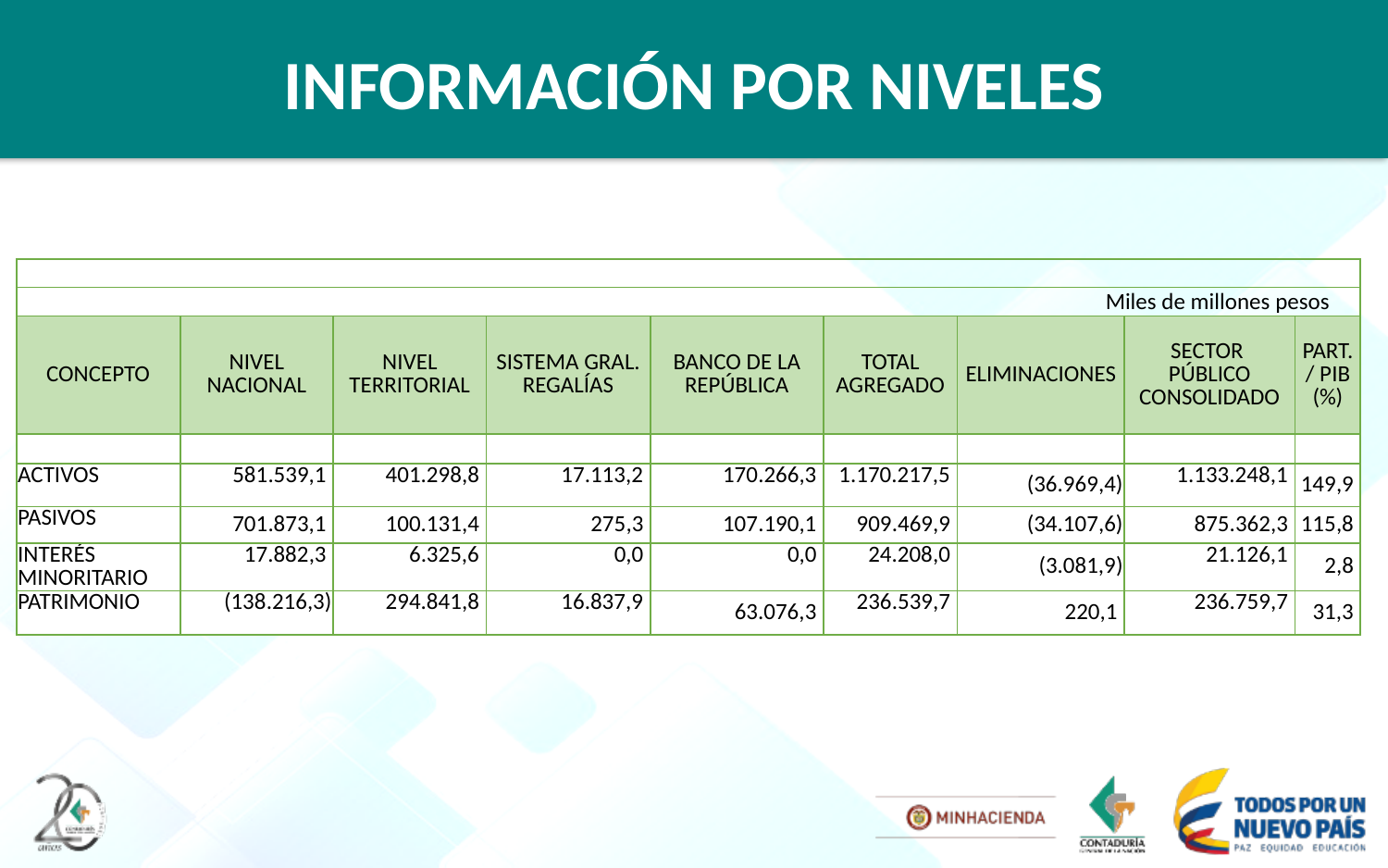

INFORMACIÓN POR NIVELES
|  |  |  |  |  |  |  |  |  |
| --- | --- | --- | --- | --- | --- | --- | --- | --- |
| Miles de millones pesos |  |  |  |  |  |  |  |  |
| CONCEPTO | NIVEL NACIONAL | NIVEL TERRITORIAL | SISTEMA GRAL. REGALÍAS | BANCO DE LA REPÚBLICA | TOTAL AGREGADO | ELIMINACIONES | SECTOR PÚBLICO CONSOLIDADO | PART. / PIB (%) |
|  |  |  |  |  |  |  |  |  |
| ACTIVOS | 581.539,1 | 401.298,8 | 17.113,2 | 170.266,3 | 1.170.217,5 | (36.969,4) | 1.133.248,1 | 149,9 |
| PASIVOS | 701.873,1 | 100.131,4 | 275,3 | 107.190,1 | 909.469,9 | (34.107,6) | 875.362,3 | 115,8 |
| INTERÉS MINORITARIO | 17.882,3 | 6.325,6 | 0,0 | 0,0 | 24.208,0 | (3.081,9) | 21.126,1 | 2,8 |
| PATRIMONIO | (138.216,3) | 294.841,8 | 16.837,9 | 63.076,3 | 236.539,7 | 220,1 | 236.759,7 | 31,3 |